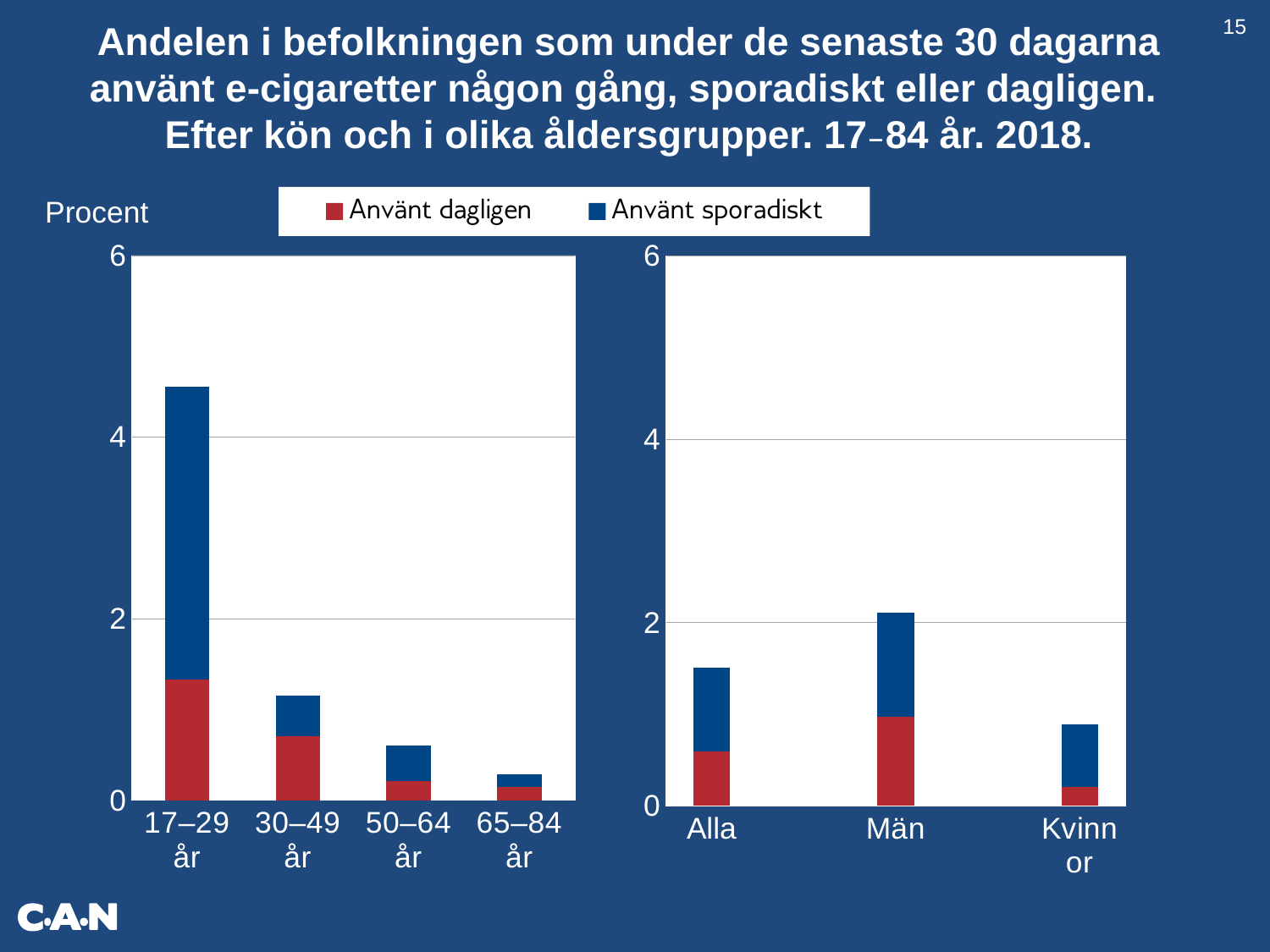

Andelen i befolkningen som under de senaste 30 dagarna använt e-cigaretter någon gång, sporadiskt eller dagligen.
Efter kön och i olika åldersgrupper. 17–84 år. 2018.
15

### Chart

| Category | Använt dagligen |  | Använt sporadiskt |  |
|---|---|---|---|---|
| 17–29 år | 1.3296010443346 | None | 3.22552247985564 | None |
| 30–49 år | 0.708216362196514 | None | 0.440358790987686 | None |
| 50–64 år | 0.206976887116365 | None | 0.398799465651271 | None |
| 65–84 år | 0.143209743166357 | None | 0.143209743166357 | None |
Procent

### Chart

| Category | Använt dagligen | Använt sporadiskt |
|---|---|---|
| Alla | 0.591691675771535 | 0.911419839685152 |
|  | None | None |
| Män | 0.969763149518532 | 1.13572224418917 |
|  | None | None |
| Kvinnor | 0.206968857440474 | 0.683171322641586 |